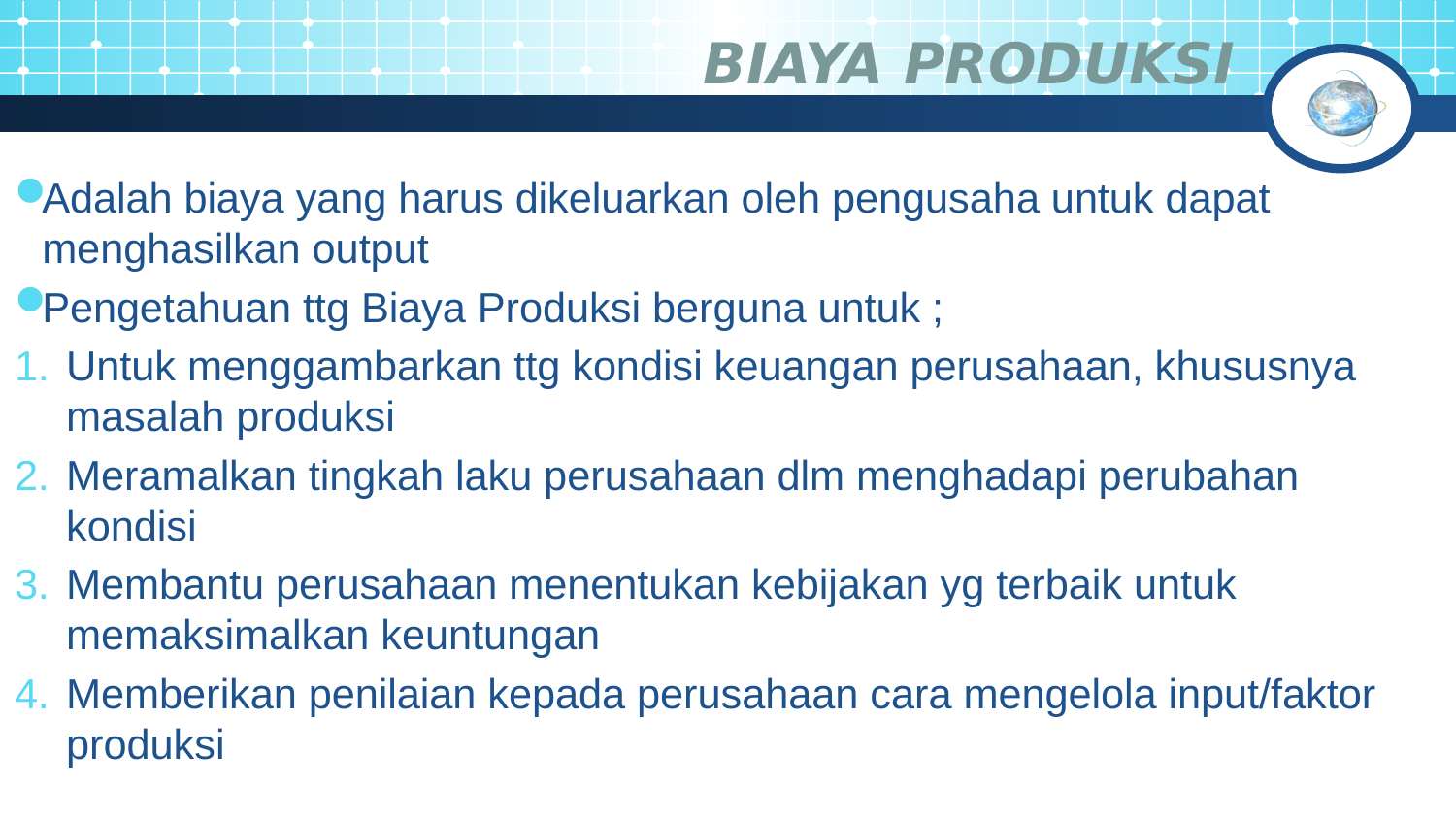

# BIAYA PRODUKSI
Adalah biaya yang harus dikeluarkan oleh pengusaha untuk dapat menghasilkan output
Pengetahuan ttg Biaya Produksi berguna untuk ;
Untuk menggambarkan ttg kondisi keuangan perusahaan, khususnya masalah produksi
Meramalkan tingkah laku perusahaan dlm menghadapi perubahan kondisi
Membantu perusahaan menentukan kebijakan yg terbaik untuk memaksimalkan keuntungan
Memberikan penilaian kepada perusahaan cara mengelola input/faktor produksi